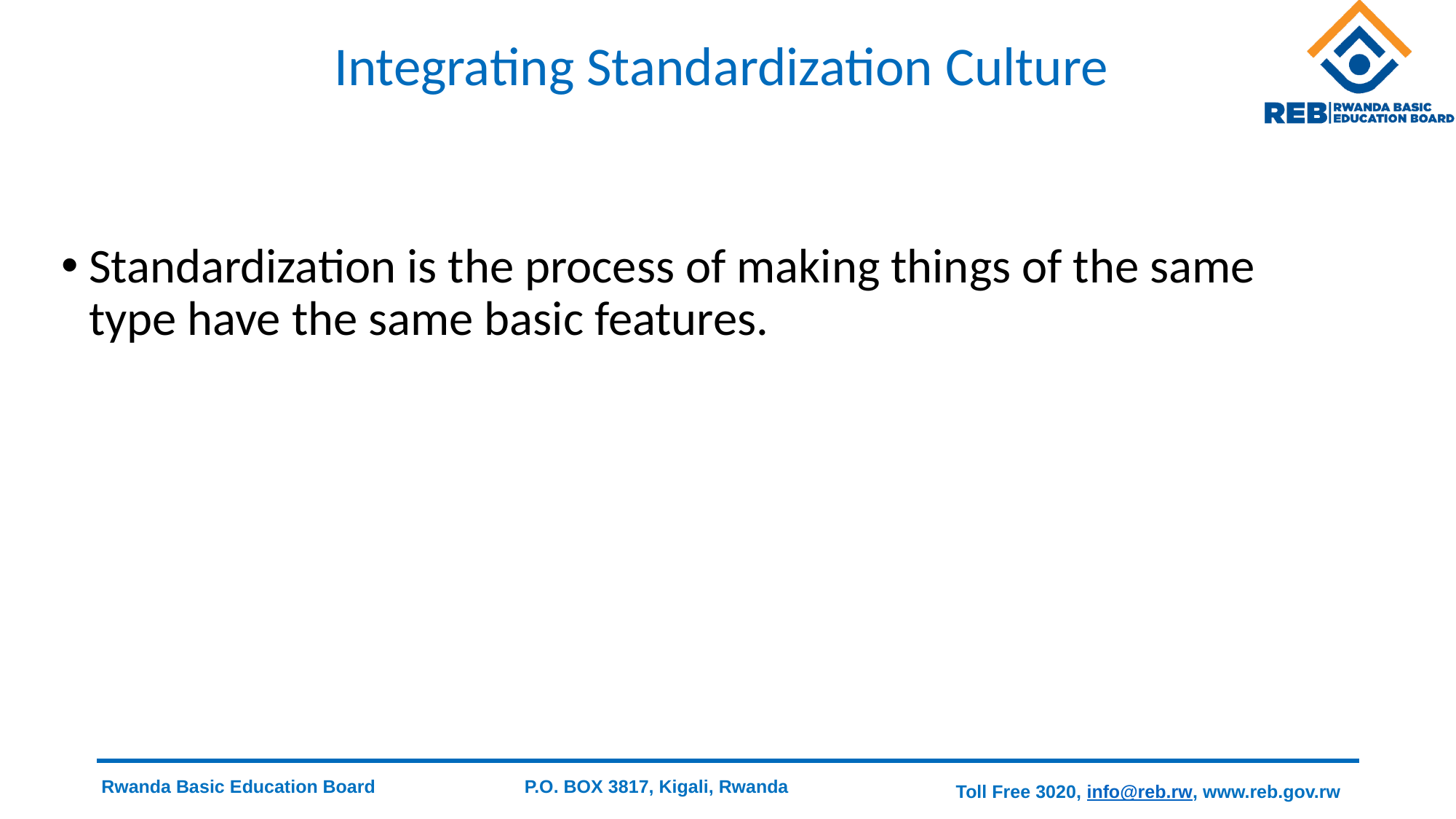

# Integrating Standardization Culture

Standardization is the process of making things of the same type have the same basic features.